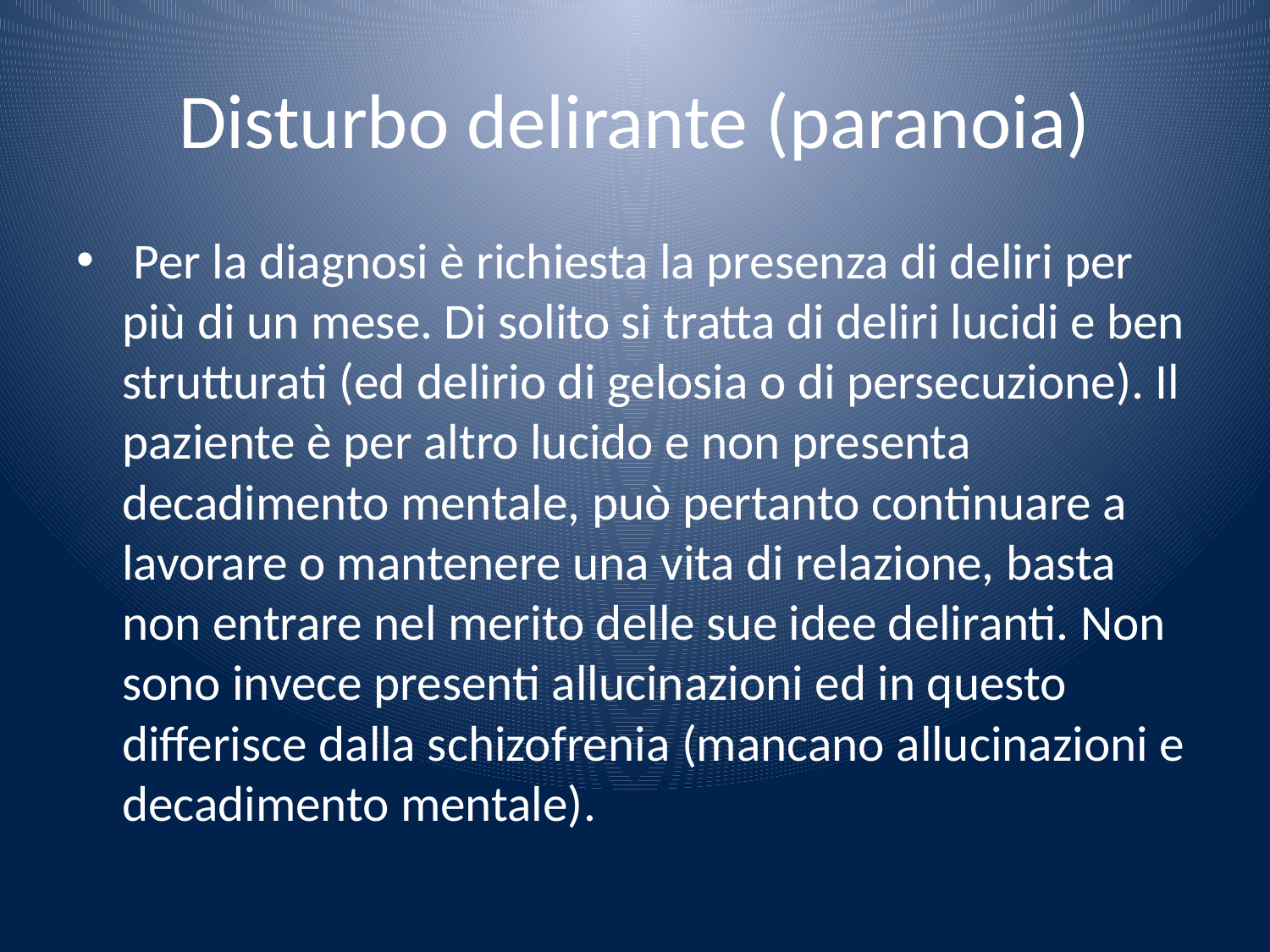

# Disturbo delirante (paranoia)
 Per la diagnosi è richiesta la presenza di deliri per più di un mese. Di solito si tratta di deliri lucidi e ben strutturati (ed delirio di gelosia o di persecuzione). Il paziente è per altro lucido e non presenta decadimento mentale, può pertanto continuare a lavorare o mantenere una vita di relazione, basta non entrare nel merito delle sue idee deliranti. Non sono invece presenti allucinazioni ed in questo differisce dalla schizofrenia (mancano allucinazioni e decadimento mentale).